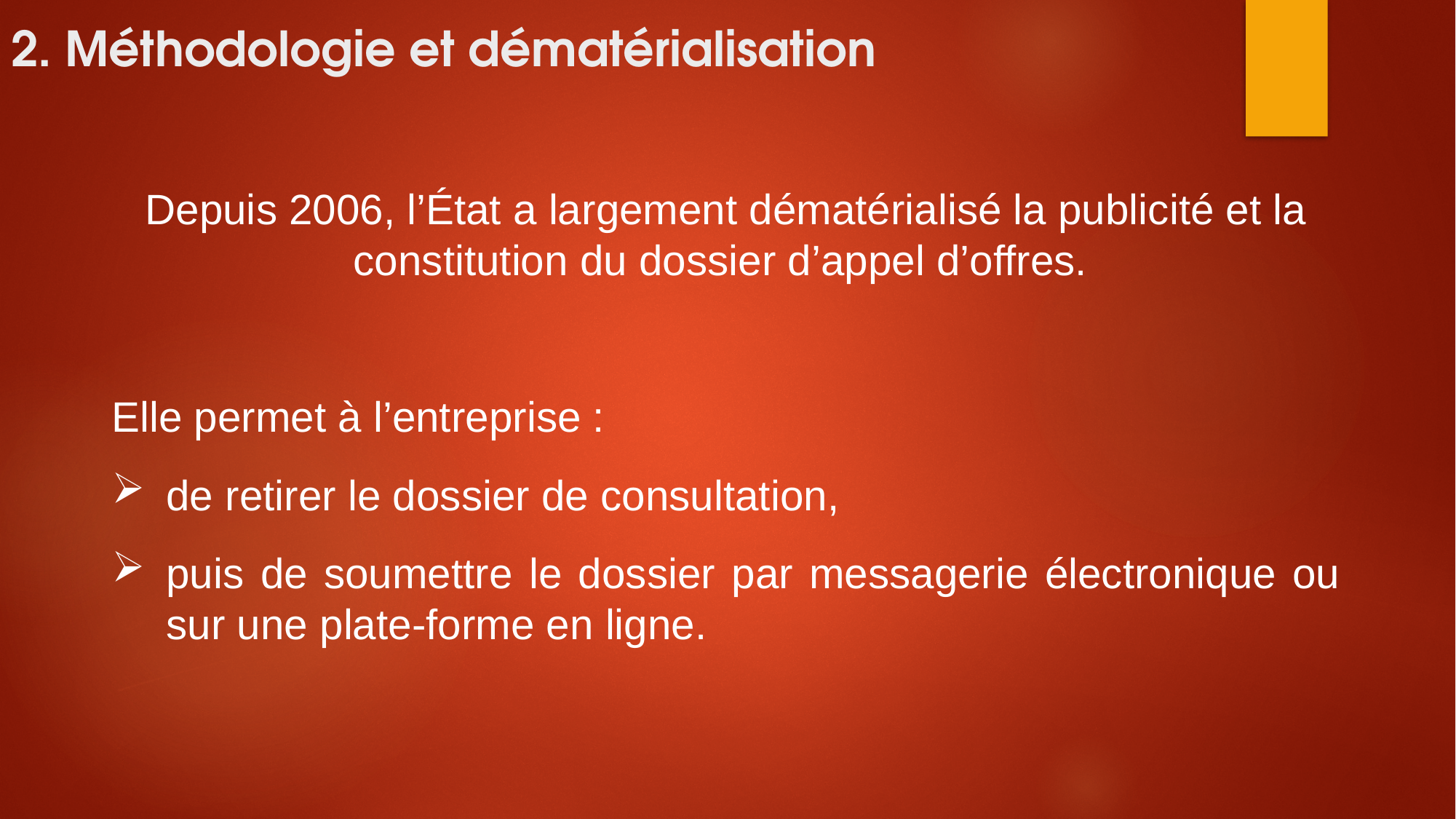

# 2. Méthodologie et dématérialisation
Depuis 2006, l’État a largement dématérialisé la publicité et la constitution du dossier d’appel d’offres.

Elle permet à l’entreprise :
de retirer le dossier de consultation,
puis de soumettre le dossier par messagerie électronique ou sur une plate-forme en ligne.